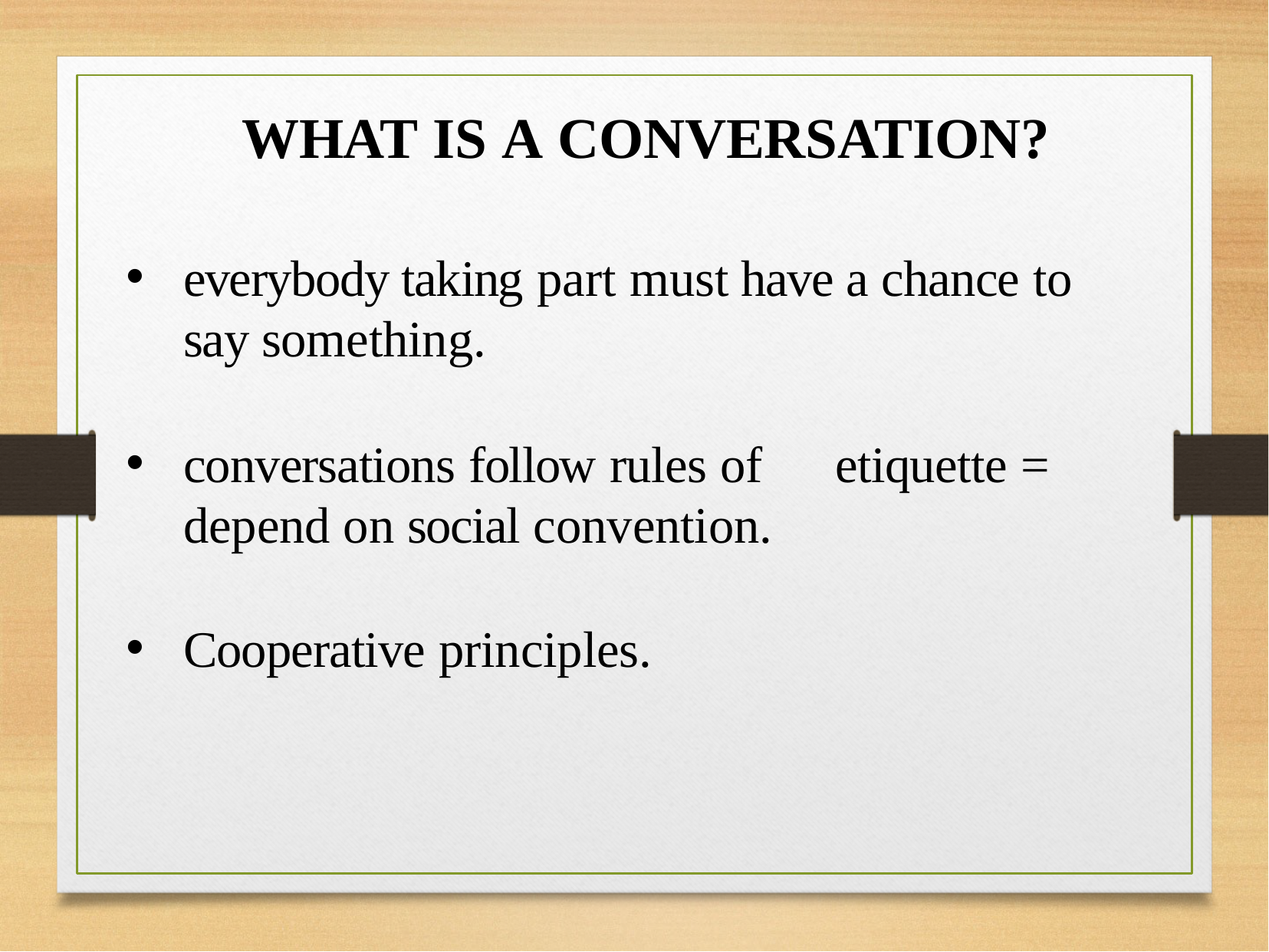

# WHAT IS A CONVERSATION?
everybody taking part must have a chance to say something.

conversations follow rules of	etiquette = depend on social convention.

Cooperative principles.